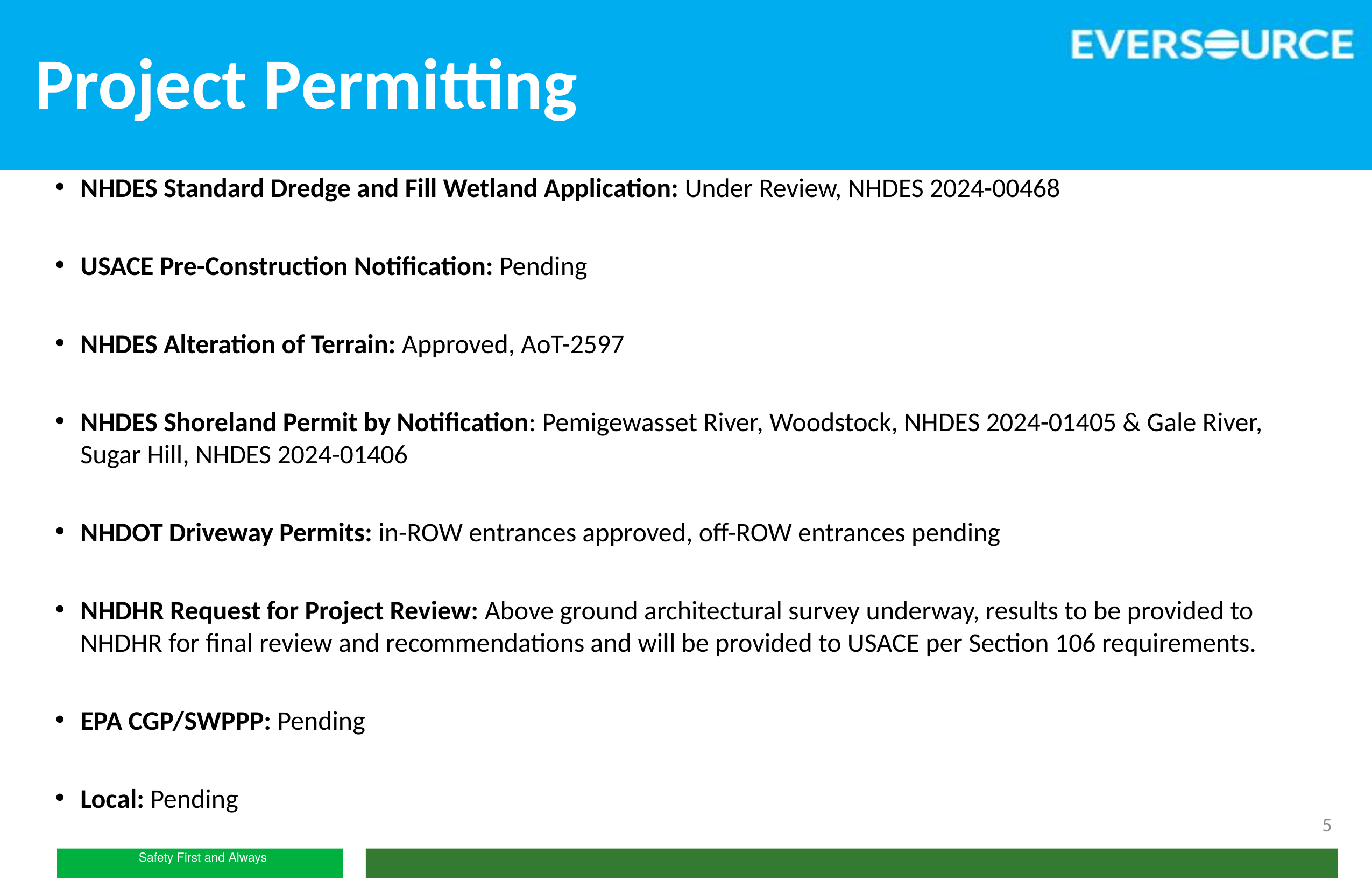

# Project Permitting
NHDES Standard Dredge and Fill Wetland Application: Under Review, NHDES 2024-00468

USACE Pre-Construction Notification: Pending

NHDES Alteration of Terrain: Approved, AoT-2597

NHDES Shoreland Permit by Notification: Pemigewasset River, Woodstock, NHDES 2024-01405 & Gale River, Sugar Hill, NHDES 2024-01406

NHDOT Driveway Permits: in-ROW entrances approved, off-ROW entrances pending

NHDHR Request for Project Review: Above ground architectural survey underway, results to be provided to NHDHR for final review and recommendations and will be provided to USACE per Section 106 requirements.

EPA CGP/SWPPP: Pending

Local: Pending
5